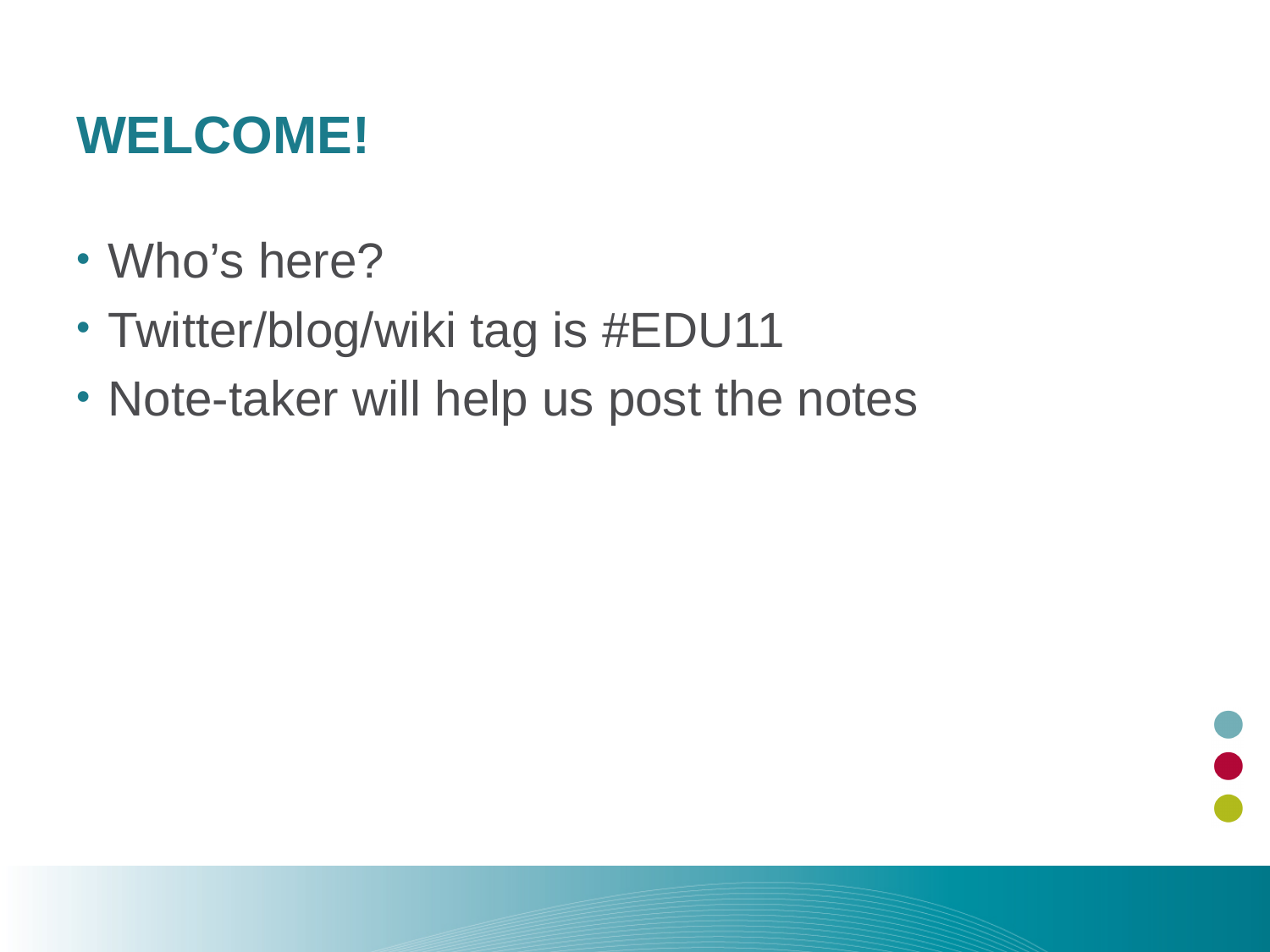

# Welcome!
Who’s here?
Twitter/blog/wiki tag is #EDU11
Note-taker will help us post the notes